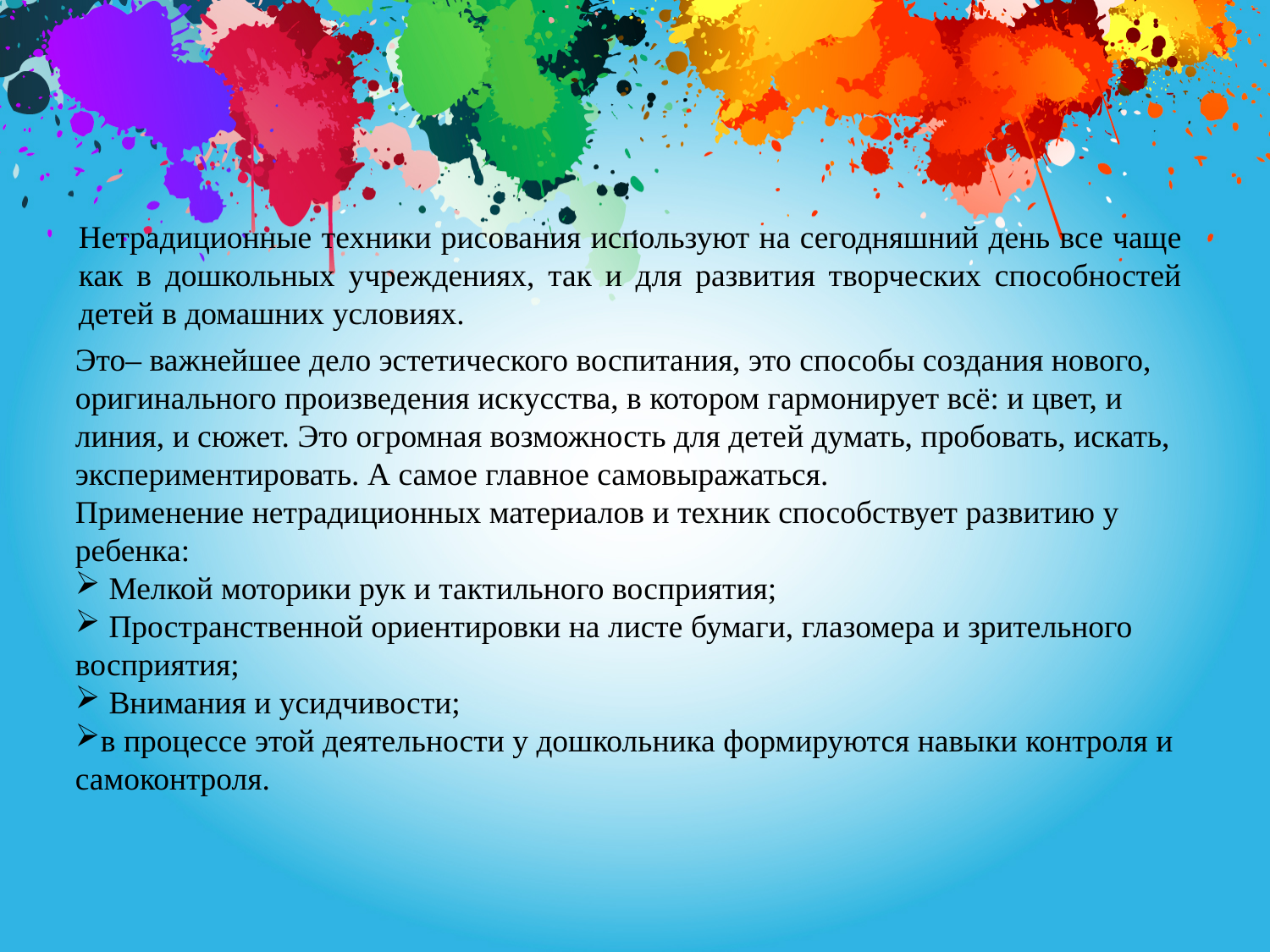

Нетрадиционные техники рисования используют на сегодняшний день все чаще как в дошкольных учреждениях, так и для развития творческих способностей детей в домашних условиях.

Это– важнейшее дело эстетического воспитания, это способы создания нового, оригинального произведения искусства, в котором гармонирует всё: и цвет, и линия, и сюжет. Это огромная возможность для детей думать, пробовать, искать, экспериментировать. А самое главное самовыражаться.
Применение нетрадиционных материалов и техник способствует развитию у ребенка:
 Мелкой моторики рук и тактильного восприятия;
 Пространственной ориентировки на листе бумаги, глазомера и зрительного восприятия;
 Внимания и усидчивости;
в процессе этой деятельности у дошкольника формируются навыки контроля и самоконтроля.